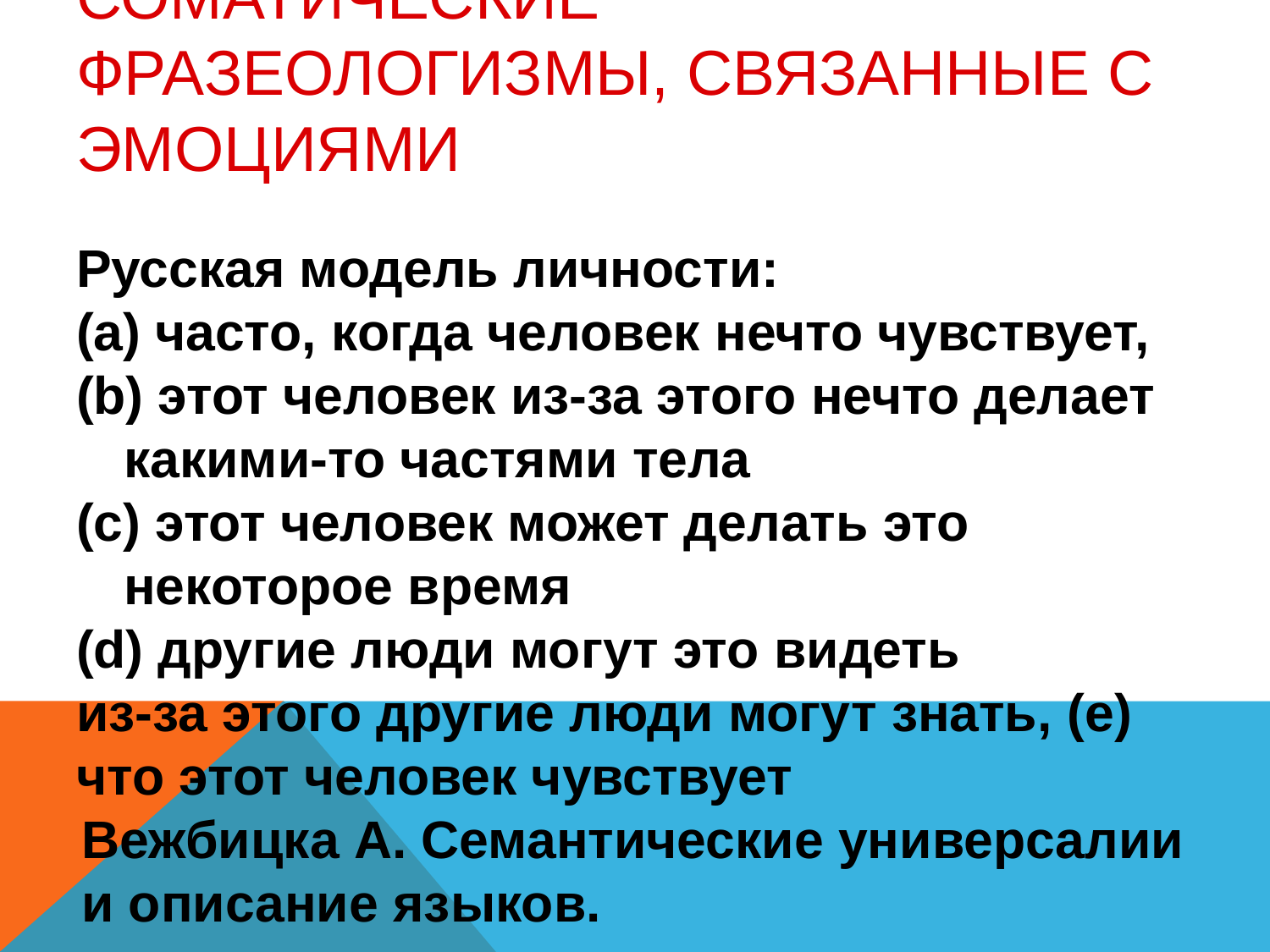

# Соматические Фразеологизмы, связанные с эмоциями
Русская модель личности:
(а) часто, когда человек нечто чувствует,
(b) этот человек из-за этого нечто делает какими-то частями тела
(с) этот человек может делать это некоторое время
(d) другие люди могут это видеть
(e) из-за этого другие люди могут знать, что этот человек чувствует
Вежбицка А. Семантические универсалии и описание языков.